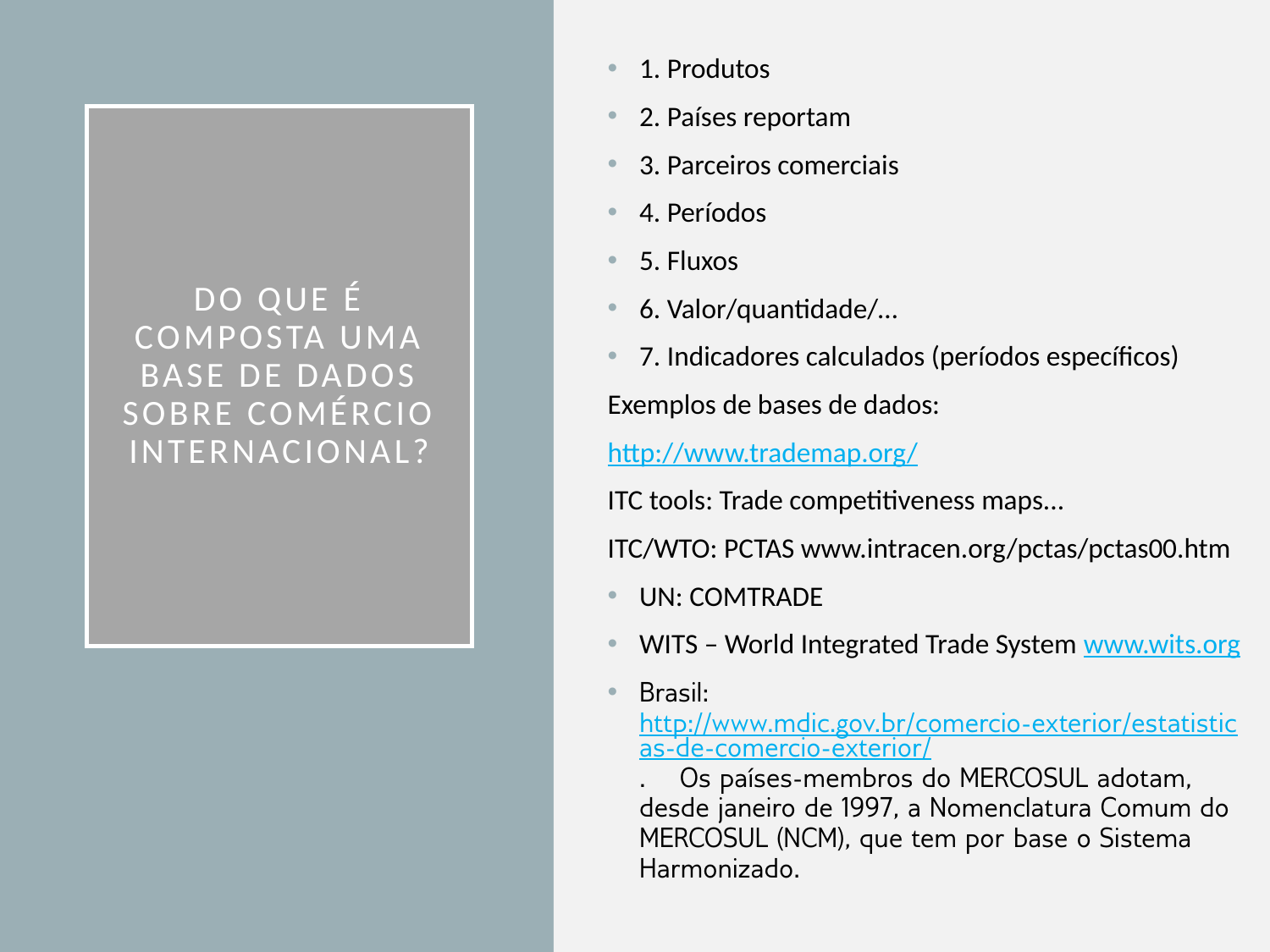

1. Produtos
2. Países reportam
3. Parceiros comerciais
4. Períodos
5. Fluxos
6. Valor/quantidade/…
7. Indicadores calculados (períodos específicos)
Exemplos de bases de dados:
http://www.trademap.org/
ITC tools: Trade competitiveness maps...
ITC/WTO: PCTAS www.intracen.org/pctas/pctas00.htm
UN: COMTRADE
WITS – World Integrated Trade System www.wits.org
Brasil: http://www.mdic.gov.br/comercio-exterior/estatisticas-de-comercio-exterior/.    Os países-membros do MERCOSUL adotam, desde janeiro de 1997, a Nomenclatura Comum do MERCOSUL (NCM), que tem por base o Sistema Harmonizado.

# Do que é composta uma base de dados sobre comércio internacional?